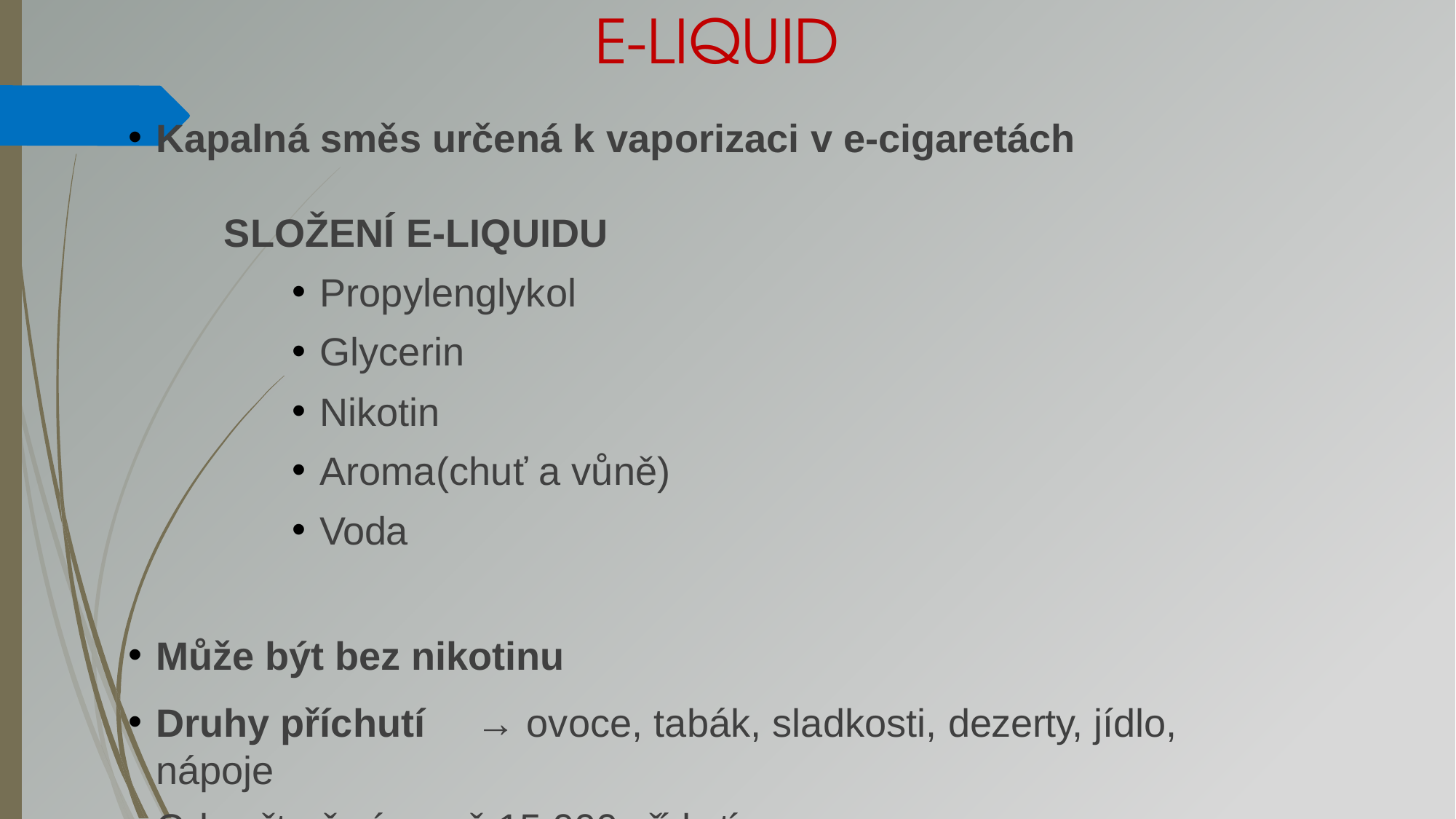

# E-LIQUID
Kapalná směs určená k vaporizaci v e-cigaretách

SLOŽENÍ E-LIQUIDU
Propylenglykol
Glycerin
Nikotin
Aroma(chuť a vůně)
Voda

Může být bez nikotinu
Druhy příchutí	→ ovoce, tabák, sladkosti, dezerty, jídlo, nápoje
Celosvětově více než 15 000 příchutí